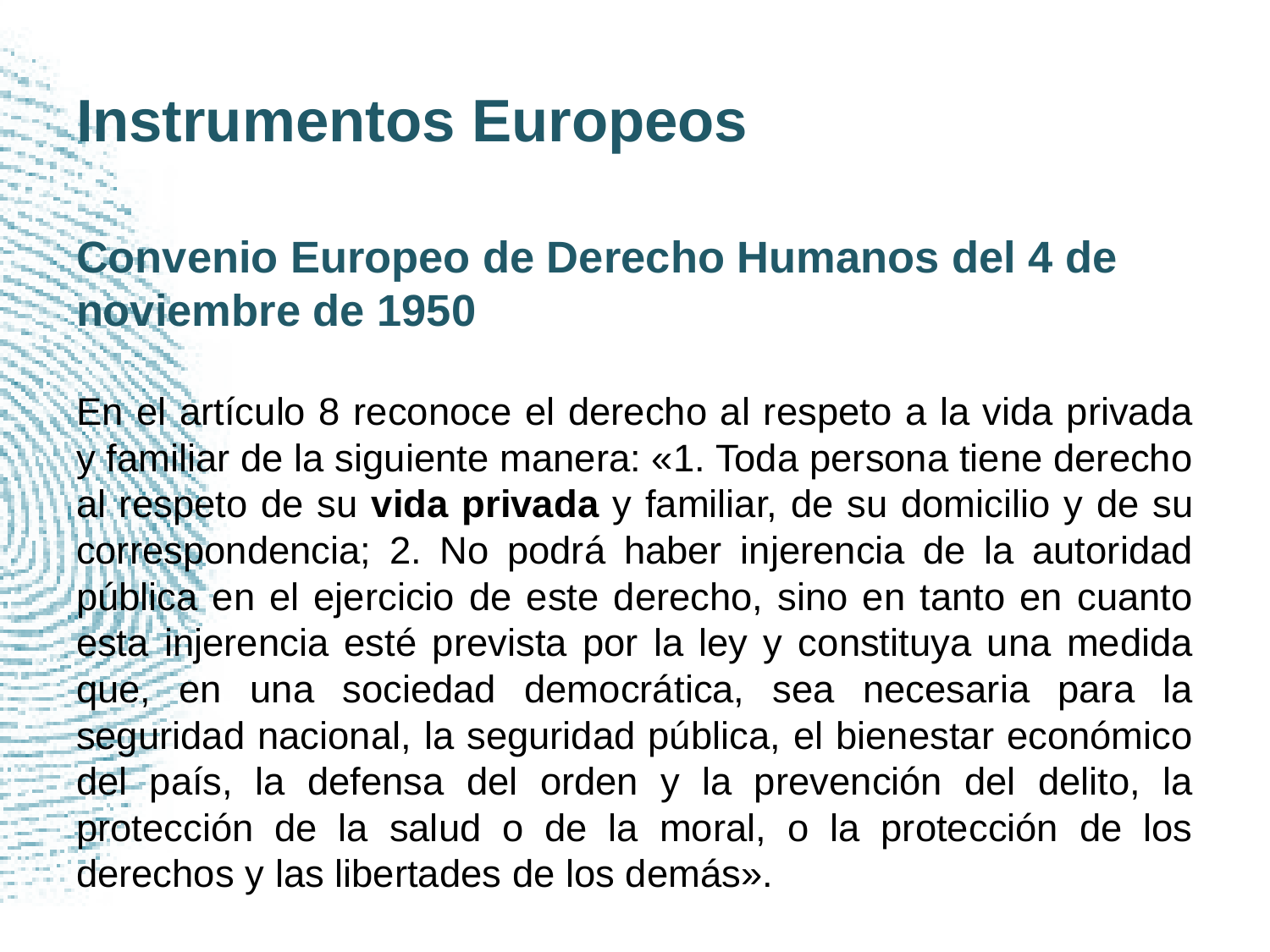

# Instrumentos Europeos
Convenio Europeo de Derecho Humanos del 4 de noviembre de 1950
En el artículo 8 reconoce el derecho al respeto a la vida privada y familiar de la siguiente manera: «1. Toda persona tiene derecho al respeto de su vida privada y familiar, de su domicilio y de su correspondencia; 2. No podrá haber injerencia de la autoridad pública en el ejercicio de este derecho, sino en tanto en cuanto esta injerencia esté prevista por la ley y constituya una medida que, en una sociedad democrática, sea necesaria para la seguridad nacional, la seguridad pública, el bienestar económico del país, la defensa del orden y la prevención del delito, la protección de la salud o de la moral, o la protección de los derechos y las libertades de los demás».